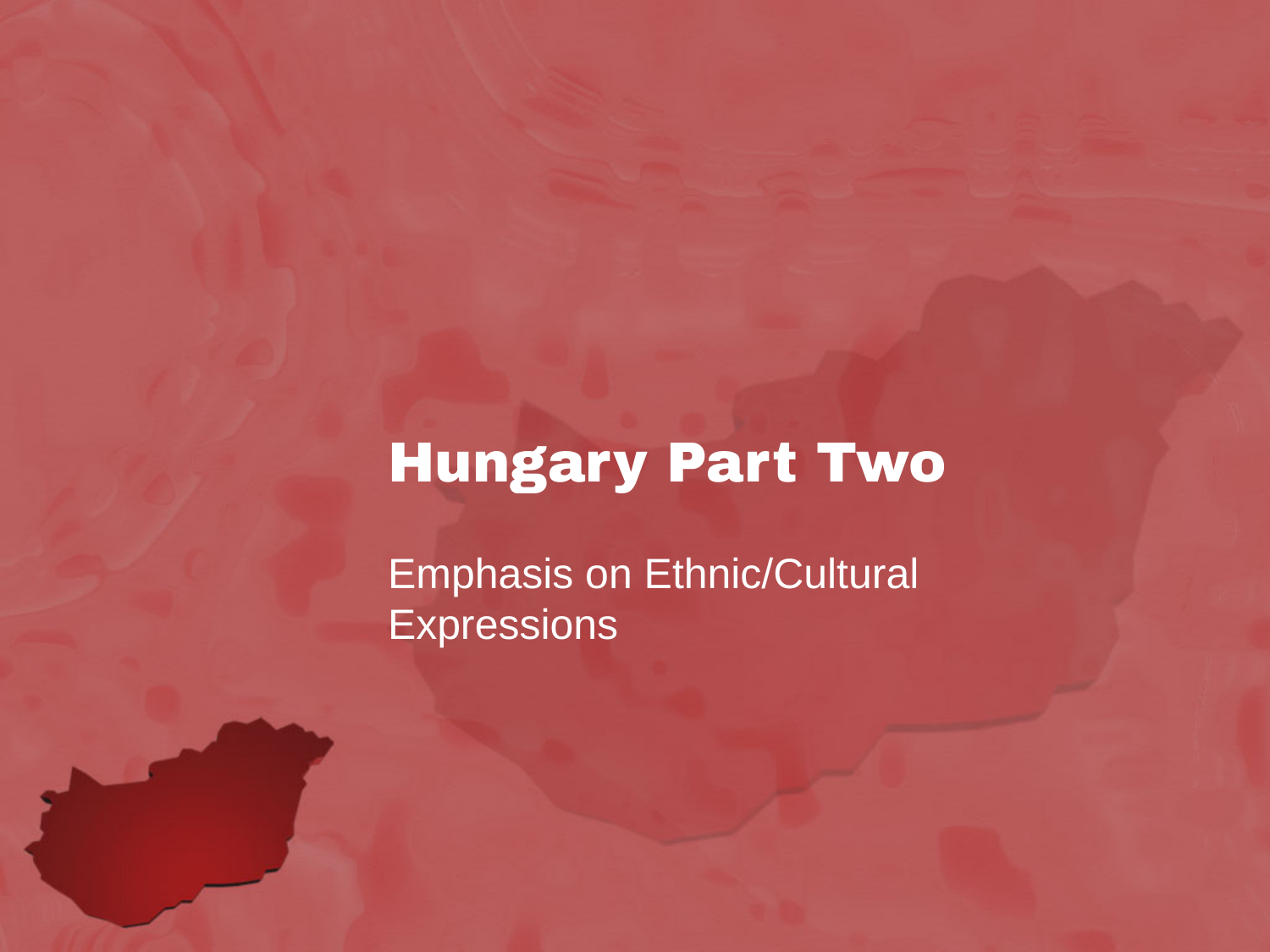

# Hungary Part Two
Emphasis on Ethnic/Cultural Expressions